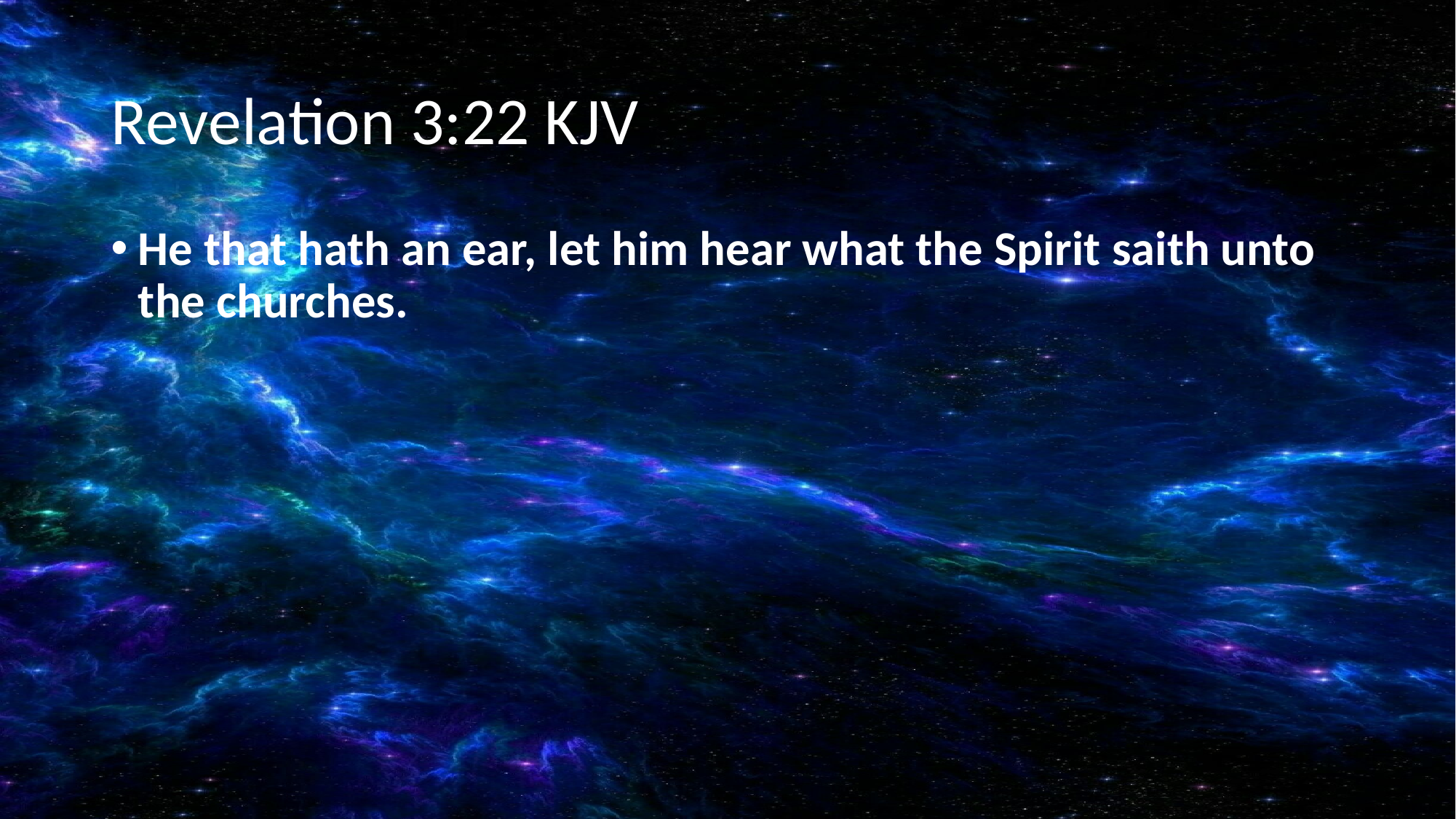

# Revelation 3:22 KJV
He that hath an ear, let him hear what the Spirit saith unto the churches.